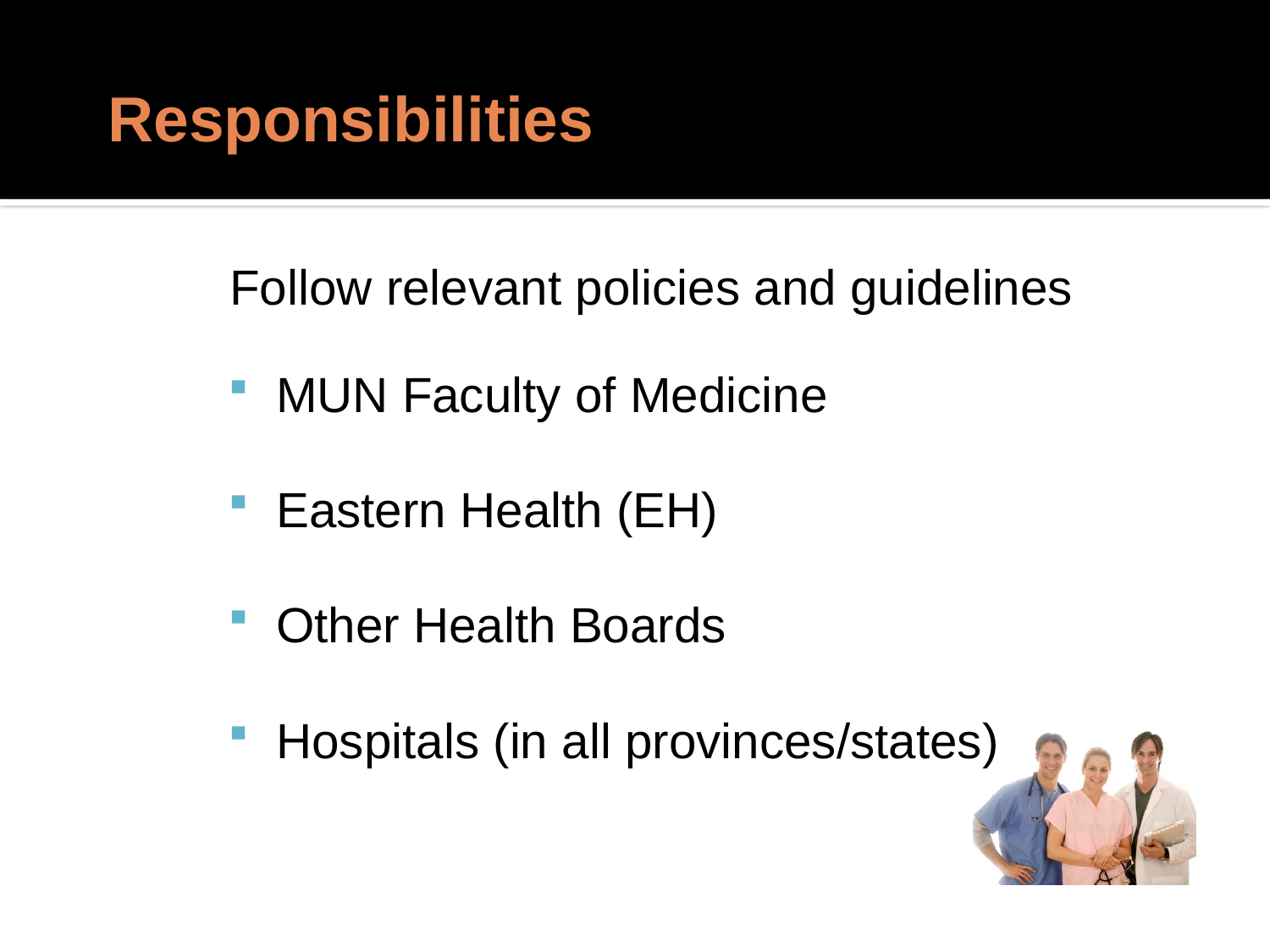

Responsibilities
	Follow relevant policies and guidelines

  MUN Faculty of Medicine

  Eastern Health (EH)

  Other Health Boards

  Hospitals (in all provinces/states)